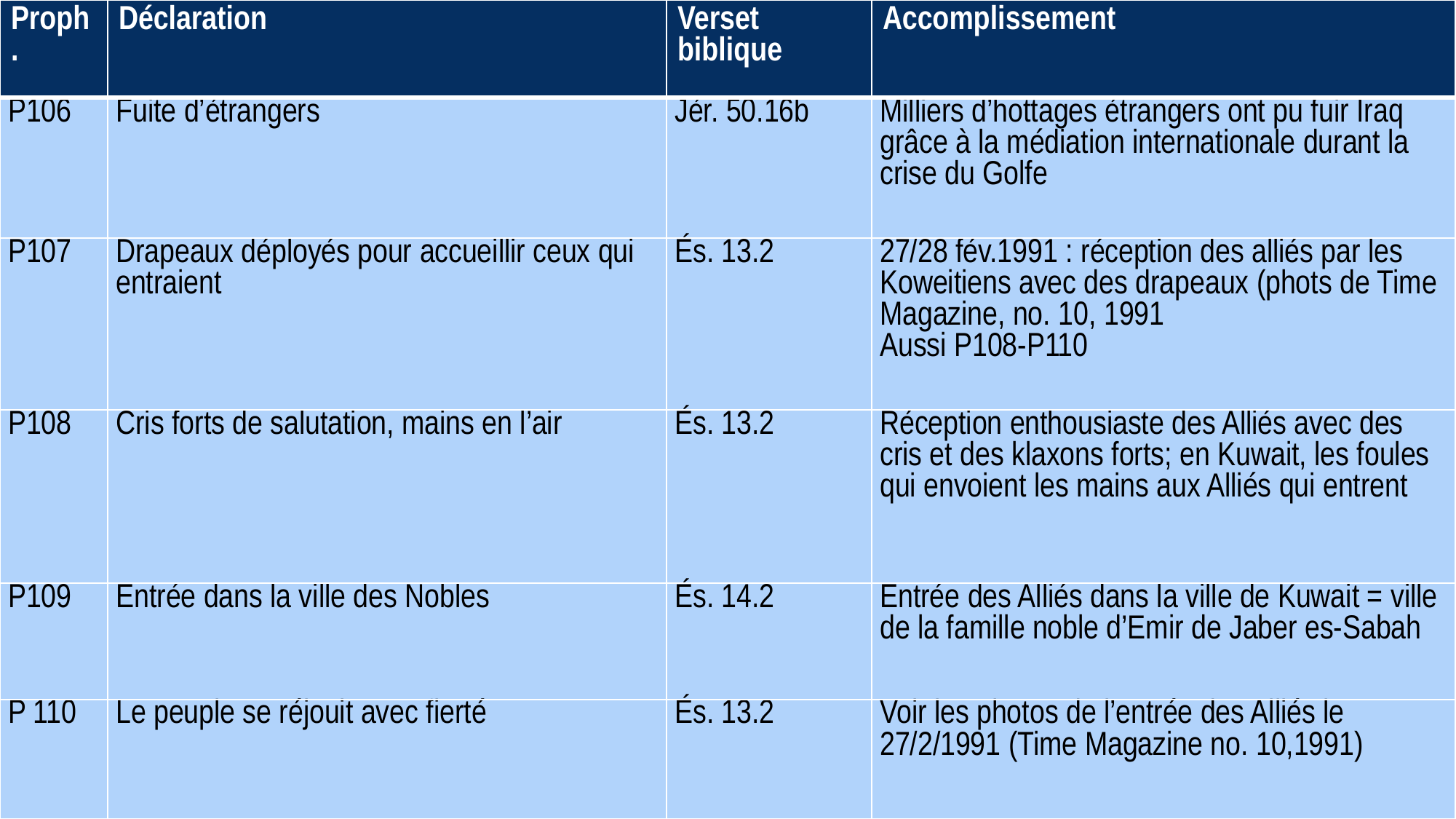

| Proph. | Déclaration | Verset biblique | Accomplissement |
| --- | --- | --- | --- |
| P106 | Fuite d’étrangers | Jér. 50.16b | Milliers d’hottages étrangers ont pu fuir Iraq grâce à la médiation internationale durant la crise du Golfe |
| P107 | Drapeaux déployés pour accueillir ceux qui entraient | És. 13.2 | 27/28 fév.1991 : réception des alliés par les Koweitiens avec des drapeaux (phots de Time Magazine, no. 10, 1991 Aussi P108-P110 |
| P108 | Cris forts de salutation, mains en l’air | És. 13.2 | Réception enthousiaste des Alliés avec des cris et des klaxons forts; en Kuwait, les foules qui envoient les mains aux Alliés qui entrent |
| P109 | Entrée dans la ville des Nobles | És. 14.2 | Entrée des Alliés dans la ville de Kuwait = ville de la famille noble d’Emir de Jaber es-Sabah |
| P 110 | Le peuple se réjouit avec fierté | És. 13.2 | Voir les photos de l’entrée des Alliés le 27/2/1991 (Time Magazine no. 10,1991) |